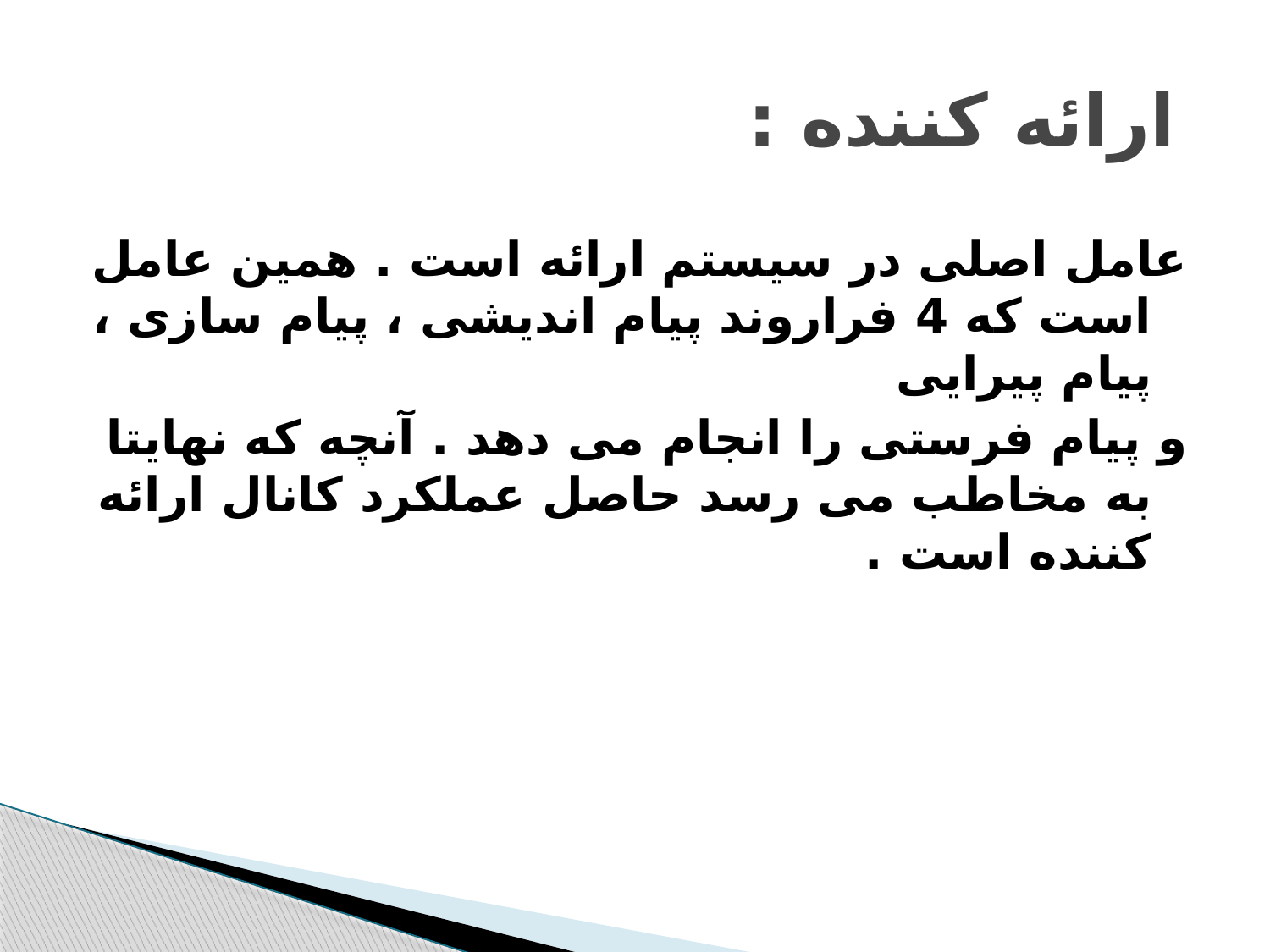

# ارائه کننده :
عامل اصلی در سیستم ارائه است . همین عامل است که 4 فراروند پیام اندیشی ، پیام سازی ، پیام پیرایی
و پیام فرستی را انجام می دهد . آنچه که نهایتا  به مخاطب می رسد حاصل عملکرد کانال ارائه کننده است .